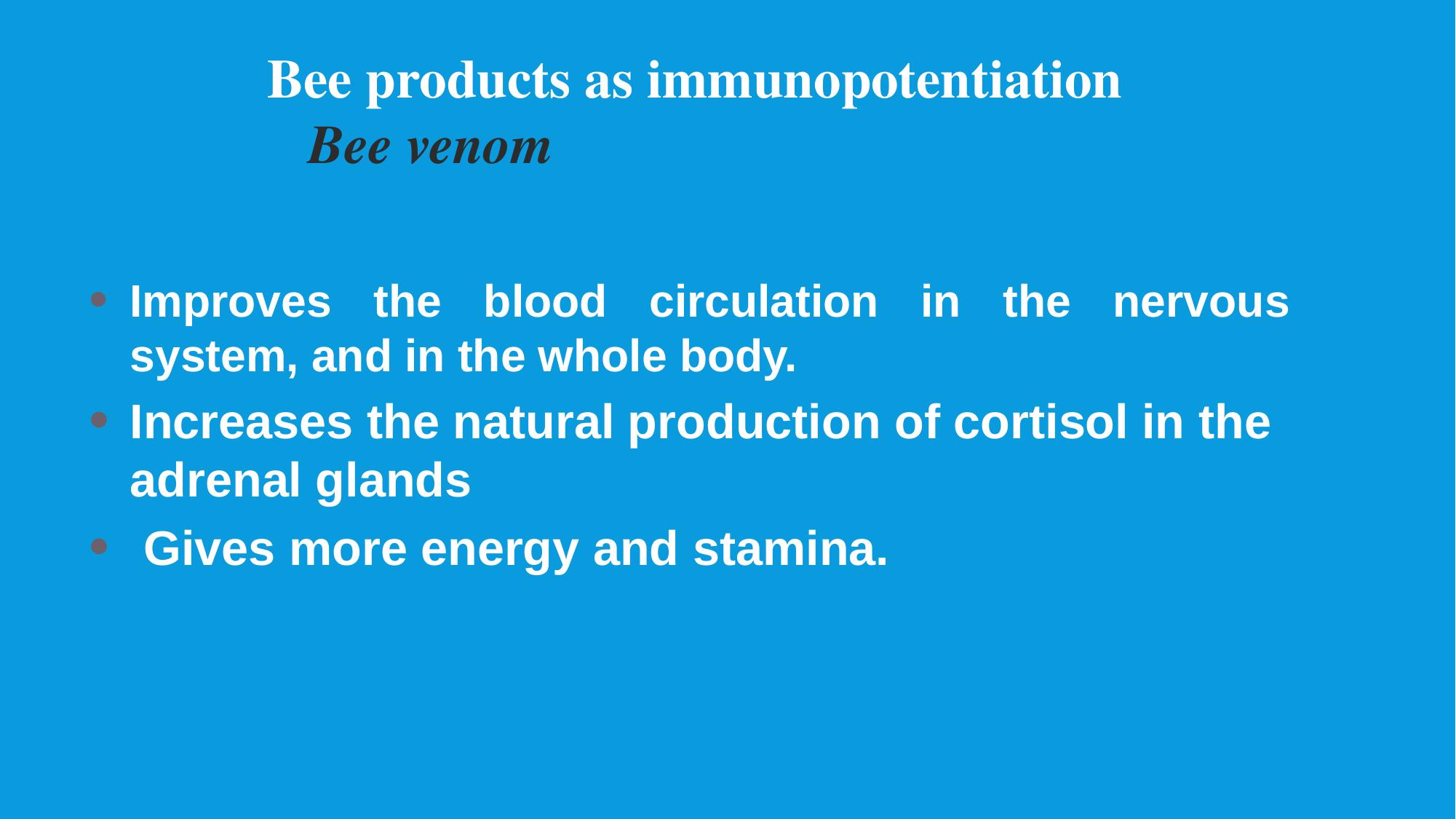

Bee products as immunopotentiation
   Bee venom
Improves the blood circulation in the nervous system, and in the whole body.
Increases the natural production of cortisol in the adrenal glands
 Gives more energy and stamina.